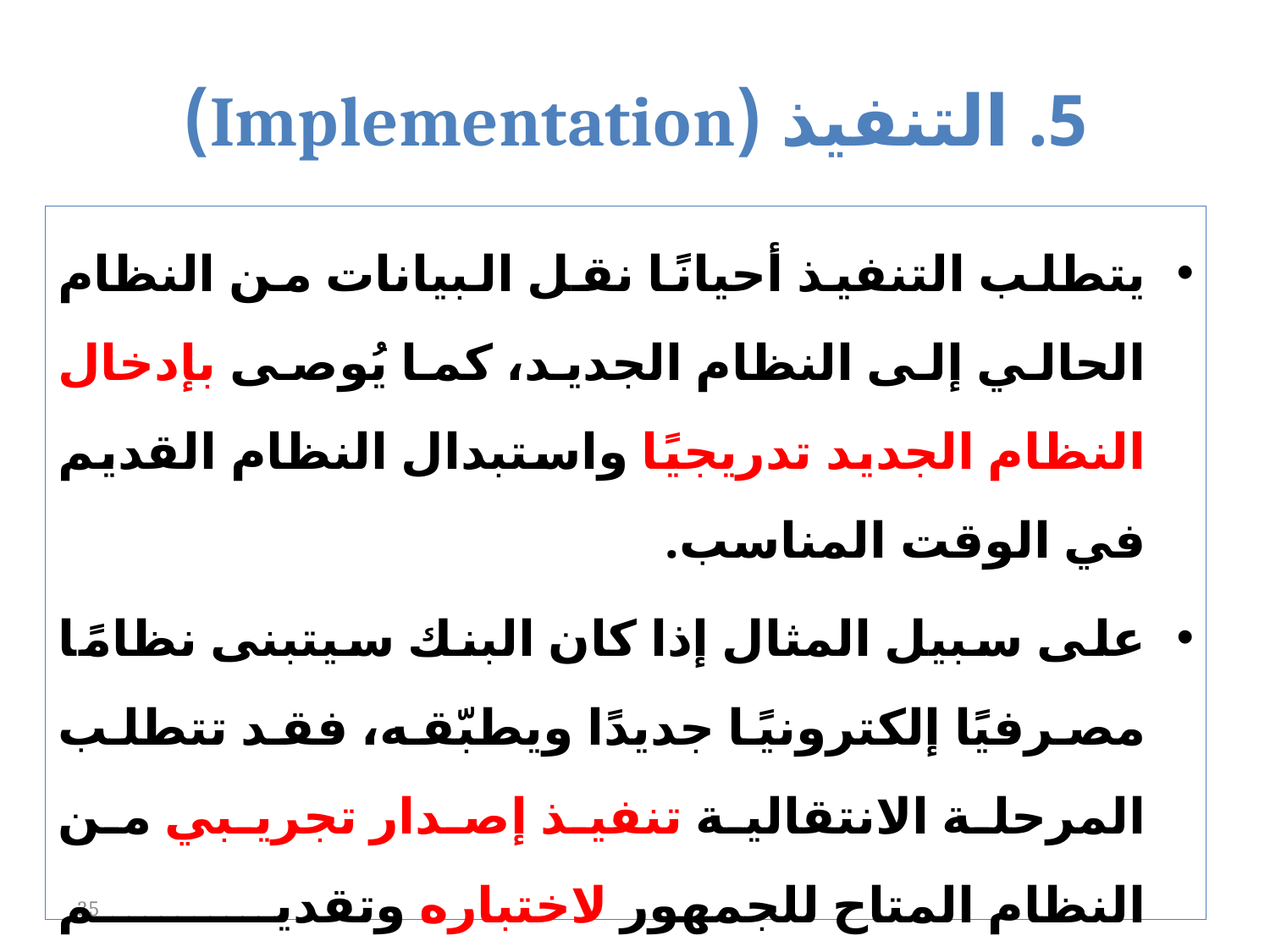

# 5. التنفيذ (Implementation)
يتطلب التنفيذ أحيانًا نقل البيانات من النظام الحالي إلى النظام الجديد، كما يُوصى بإدخال النظام الجديد تدريجيًا واستبدال النظام القديم في الوقت المناسب.
على سبيل المثال إذا كان البنك سيتبنى نظامًا مصرفيًا إلكترونيًا جديدًا ويطبّقه، فقد تتطلب المرحلة الانتقالية تنفيذ إصدار تجريبي من النظام المتاح للجمهور لاختباره وتقديم ملاحظات حول تجربته قبل نشر الإصدار النهائي من النظام.
35